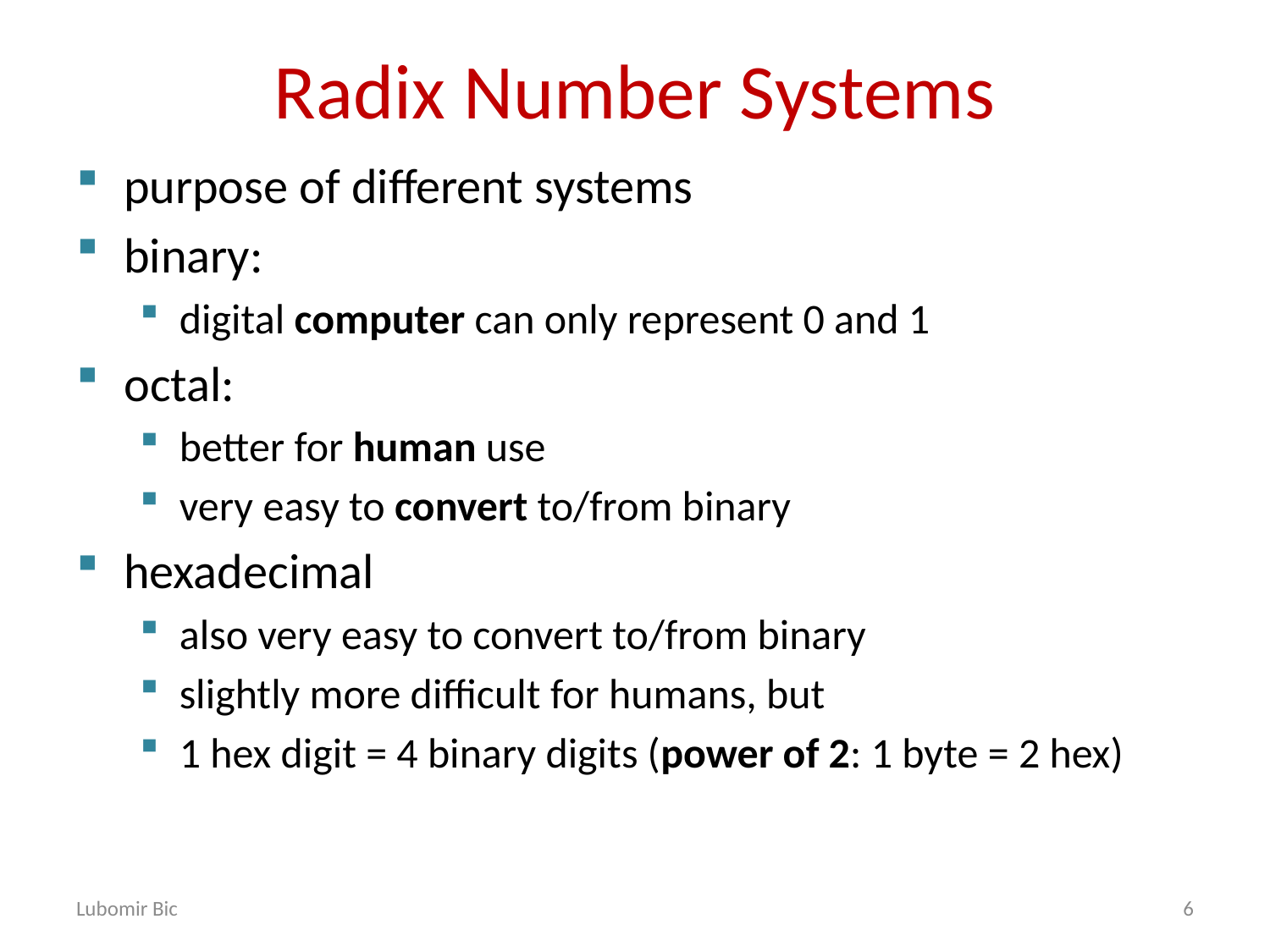

# Radix Number Systems
purpose of different systems
binary:
digital computer can only represent 0 and 1
octal:
better for human use
very easy to convert to/from binary
hexadecimal
also very easy to convert to/from binary
slightly more difficult for humans, but
1 hex digit = 4 binary digits (power of 2: 1 byte = 2 hex)
Lubomir Bic
6